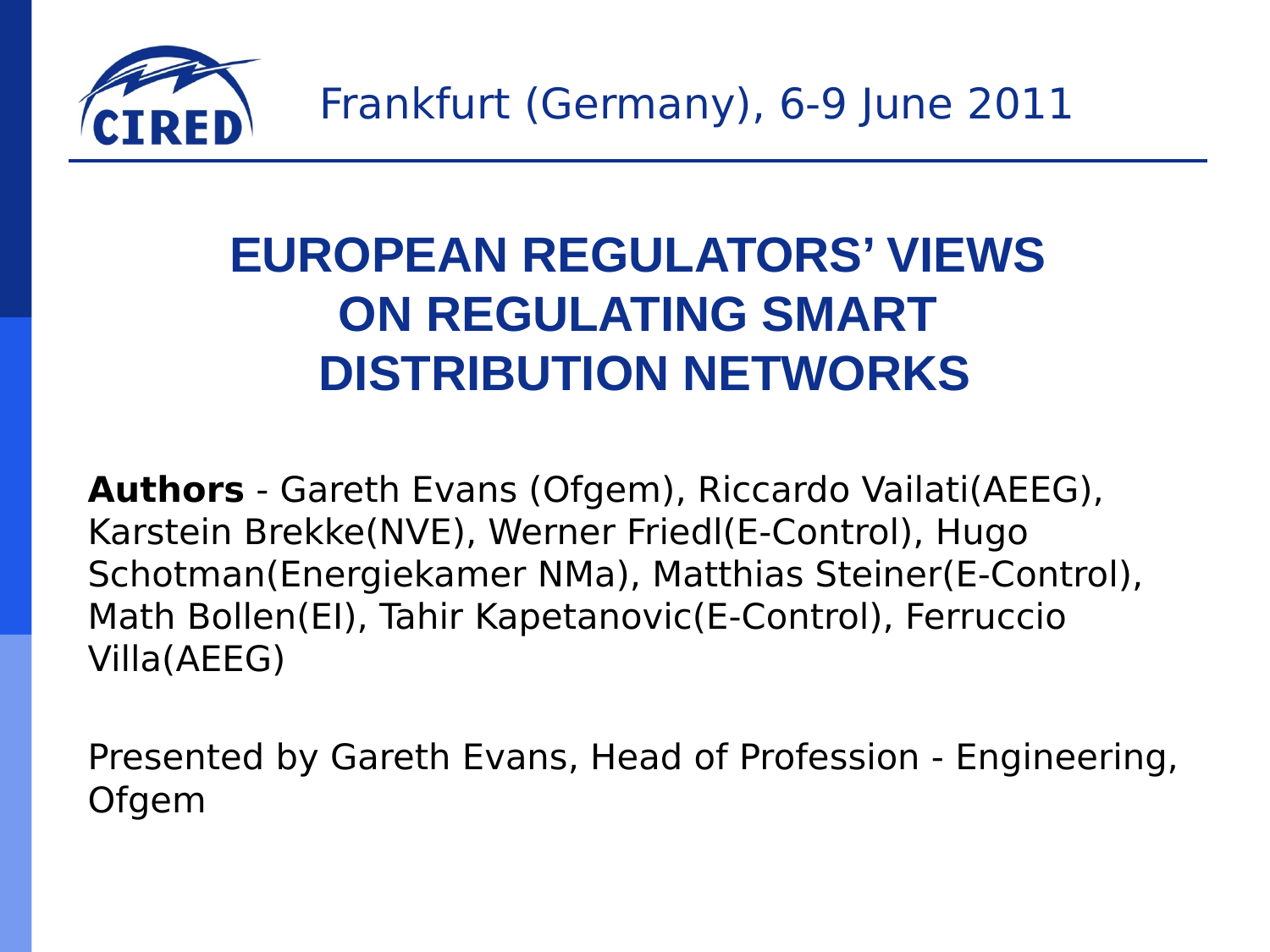

# European regulators’ views on regulating smart distribution networks
Authors - Gareth Evans (Ofgem), Riccardo Vailati(AEEG), Karstein Brekke(NVE), Werner Friedl(E-Control), Hugo Schotman(Energiekamer NMa), Matthias Steiner(E-Control), Math Bollen(EI), Tahir Kapetanovic(E-Control), Ferruccio Villa(AEEG)

Presented by Gareth Evans, Head of Profession - Engineering, Ofgem